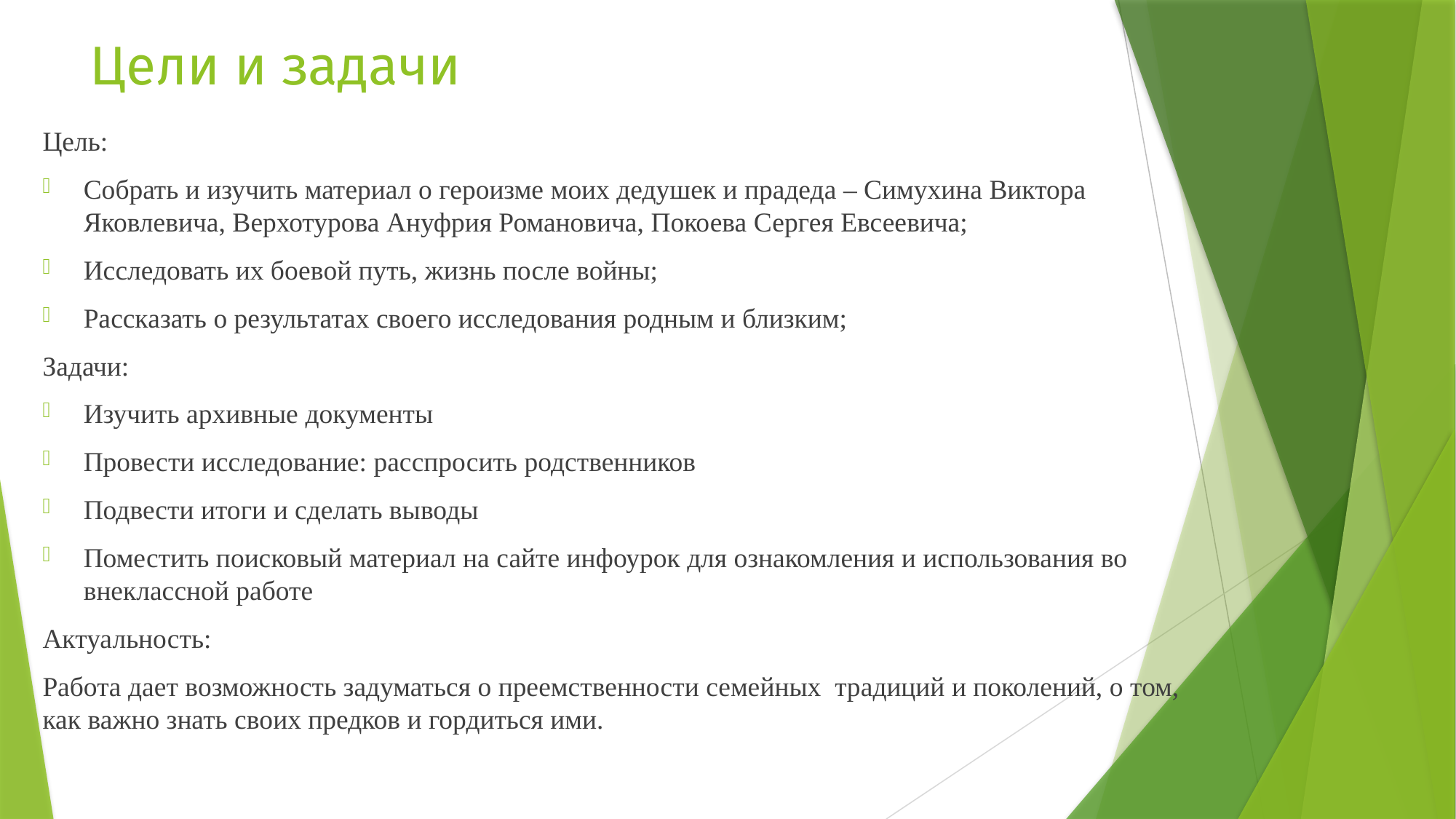

# Цели и задачи
Цель:
Собрать и изучить материал о героизме моих дедушек и прадеда – Симухина Виктора Яковлевича, Верхотурова Ануфрия Романовича, Покоева Сергея Евсеевича;
Исследовать их боевой путь, жизнь после войны;
Рассказать о результатах своего исследования родным и близким;
Задачи:
Изучить архивные документы
Провести исследование: расспросить родственников
Подвести итоги и сделать выводы
Поместить поисковый материал на сайте инфоурок для ознакомления и использования во внеклассной работе
Актуальность:
Работа дает возможность задуматься о преемственности семейных  традиций и поколений, о том, как важно знать своих предков и гордиться ими.